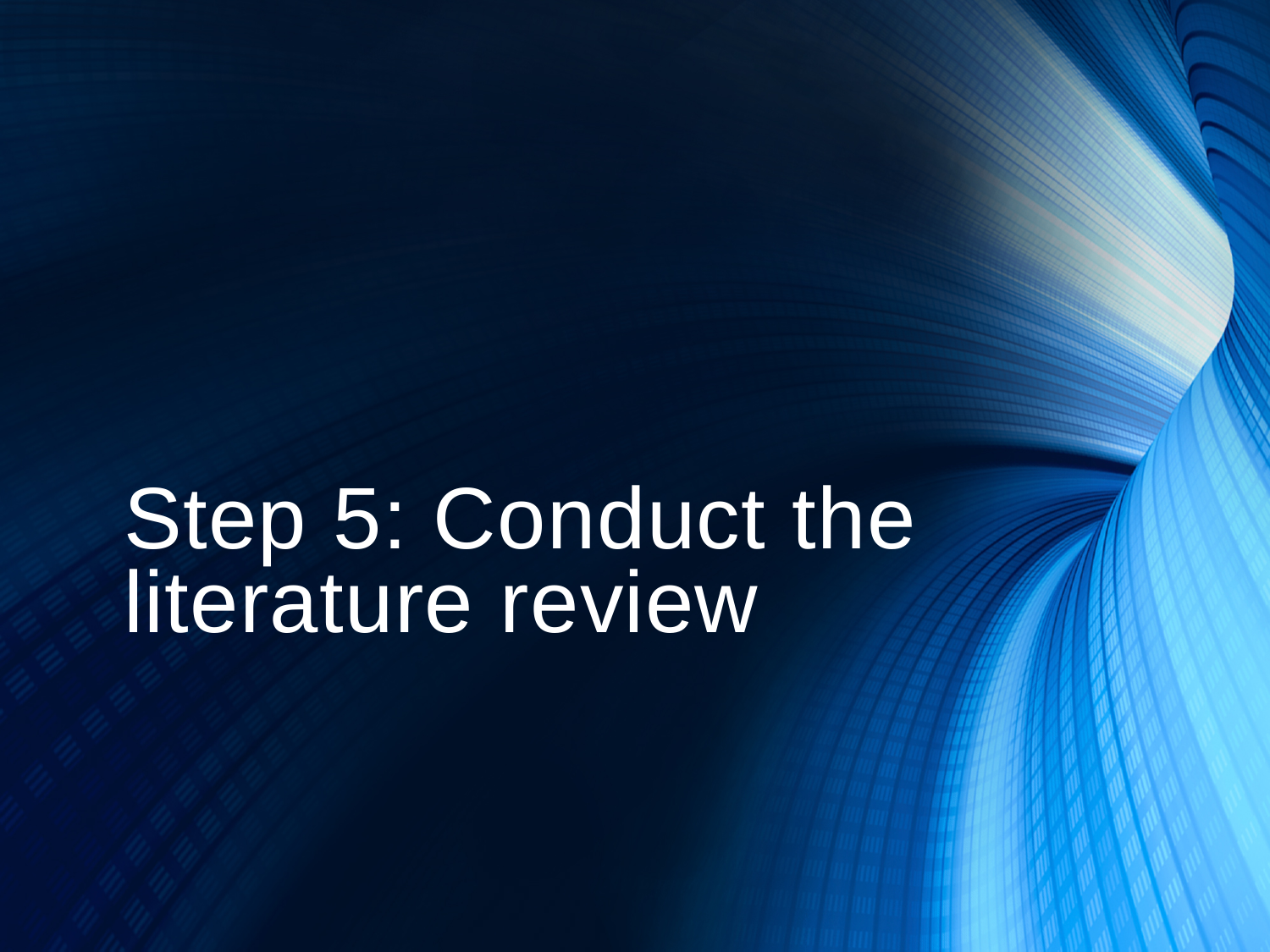

# Step 5: Conduct the literature review